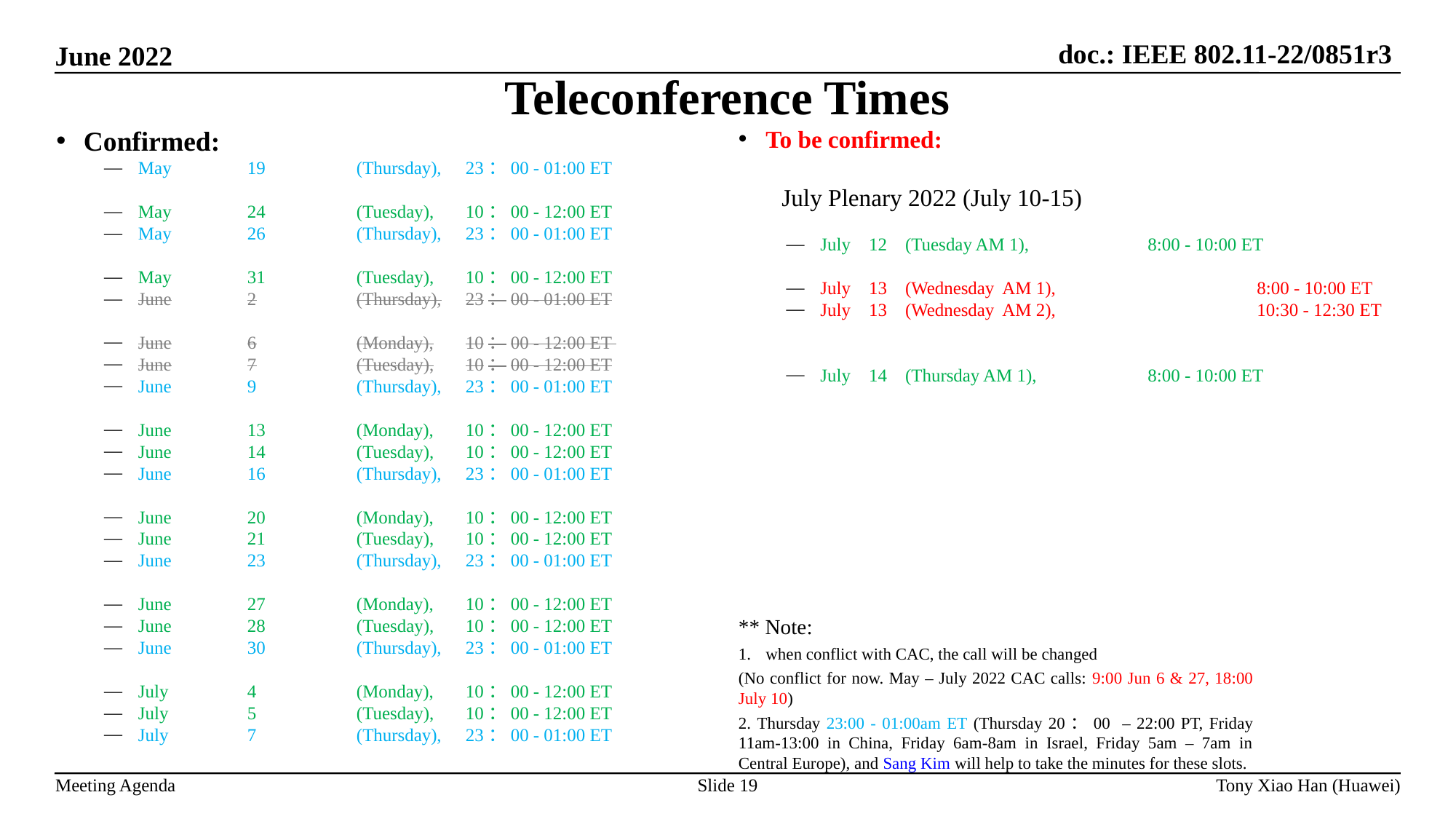

Teleconference Times
Confirmed:
May	19	(Thursday),	23：00 - 01:00 ET

May	24	(Tuesday),	10：00 - 12:00 ET
May	26	(Thursday),	23：00 - 01:00 ET

May	31	(Tuesday),   	10：00 - 12:00 ET
June	2	(Thursday),	23：00 - 01:00 ET

June	6	(Monday),	10：00 - 12:00 ET
June	7	(Tuesday),	10：00 - 12:00 ET
June	9	(Thursday),	23：00 - 01:00 ET

June	13	(Monday),	10：00 - 12:00 ET
June	14	(Tuesday), 	10：00 - 12:00 ET
June	16	(Thursday),	23：00 - 01:00 ET

June	20	(Monday),	10：00 - 12:00 ET
June	21	(Tuesday), 	10：00 - 12:00 ET
June	23	(Thursday),	23：00 - 01:00 ET

June	27	(Monday),	10：00 - 12:00 ET
June	28	(Tuesday), 	10：00 - 12:00 ET
June	30	(Thursday),	23：00 - 01:00 ET

July	4	(Monday),	10：00 - 12:00 ET
July	5	(Tuesday),	10：00 - 12:00 ET
July	7	(Thursday),	23：00 - 01:00 ET
To be confirmed:

	July Plenary 2022 (July 10-15)

July    12    (Tuesday AM 1),		8:00 - 10:00 ET

July    13    (Wednesday  AM 1),		8:00 - 10:00 ET
July    13    (Wednesday  AM 2),		10:30 - 12:30 ET

July    14    (Thursday AM 1),		8:00 - 10:00 ET

** Note:
when conflict with CAC, the call will be changed
(No conflict for now. May – July 2022 CAC calls: 9:00 Jun 6 & 27, 18:00 July 10)
2. Thursday 23:00 - 01:00am ET (Thursday 20：00  – 22:00 PT, Friday 11am-13:00 in China, Friday 6am-8am in Israel, Friday 5am – 7am in Central Europe), and Sang Kim will help to take the minutes for these slots.